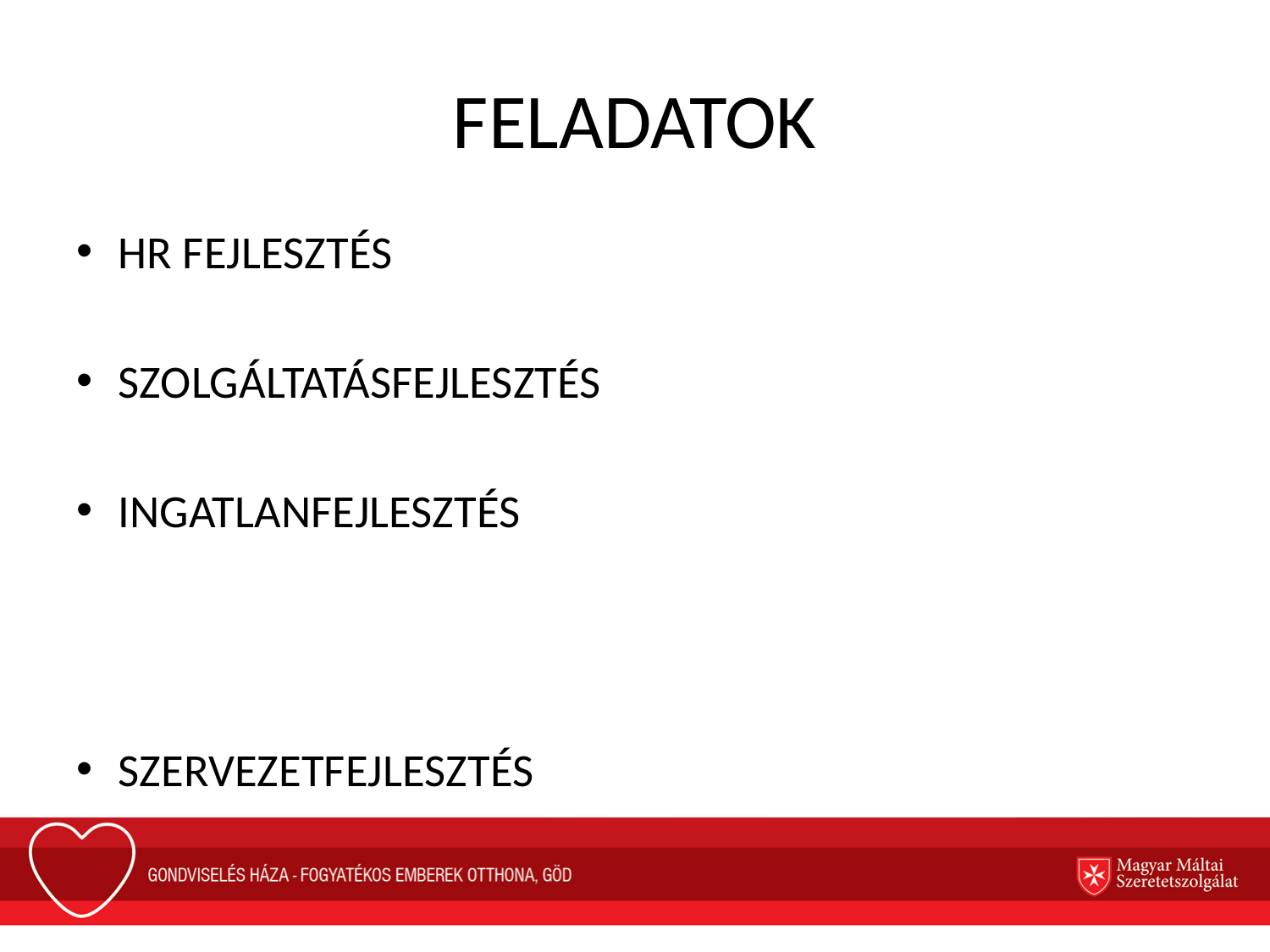

# FELADATOK
HR FEJLESZTÉS

SZOLGÁLTATÁSFEJLESZTÉS

INGATLANFEJLESZTÉS

SZERVEZETFEJLESZTÉS